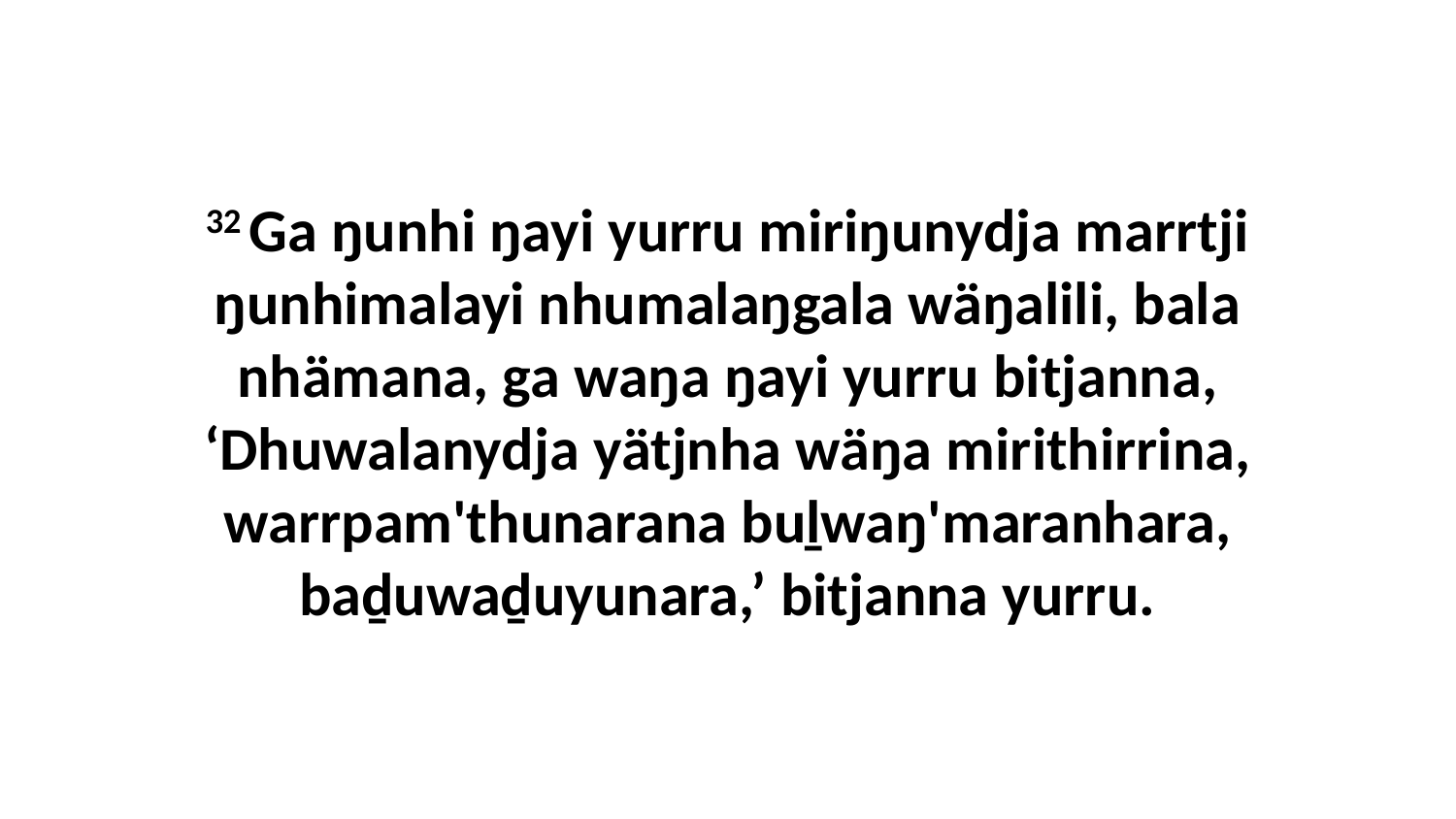

32 Ga ŋunhi ŋayi yurru miriŋunydja marrtji ŋunhimalayi nhumalaŋgala wäŋalili, bala nhämana, ga waŋa ŋayi yurru bitjanna, ‘Dhuwalanydja yätjnha wäŋa mirithirrina, warrpam'thunarana buḻwaŋ'maranhara, baḏuwaḏuyunara,’ bitjanna yurru.